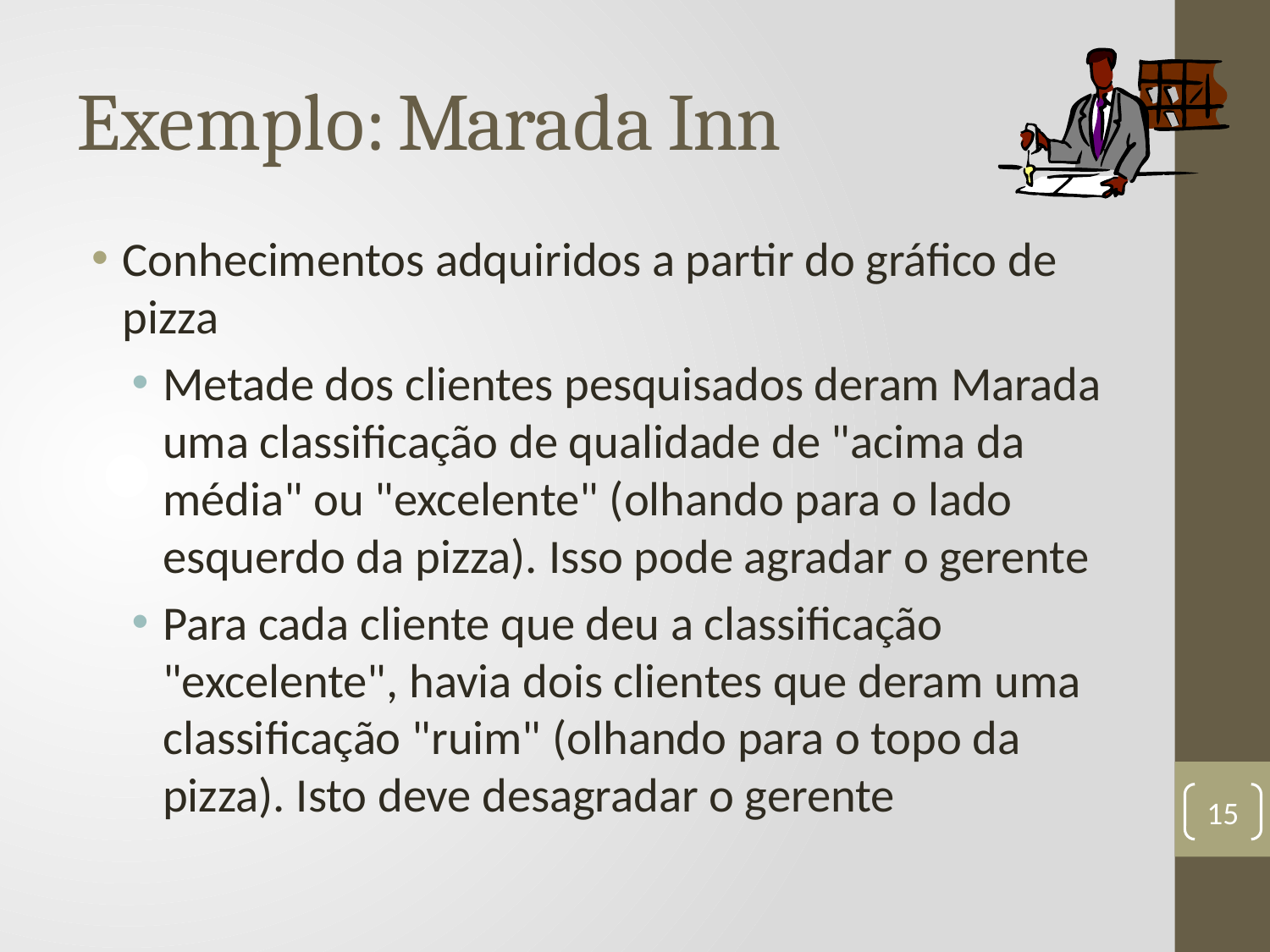

# Exemplo: Marada Inn

Conhecimentos adquiridos a partir do gráfico de pizza
Metade dos clientes pesquisados ​​deram Marada uma classificação de qualidade de "acima da média" ou "excelente" (olhando para o lado esquerdo da pizza). Isso pode agradar o gerente
Para cada cliente que deu a classificação "excelente", havia dois clientes que deram uma classificação "ruim" (olhando para o topo da pizza). Isto deve desagradar o gerente
15